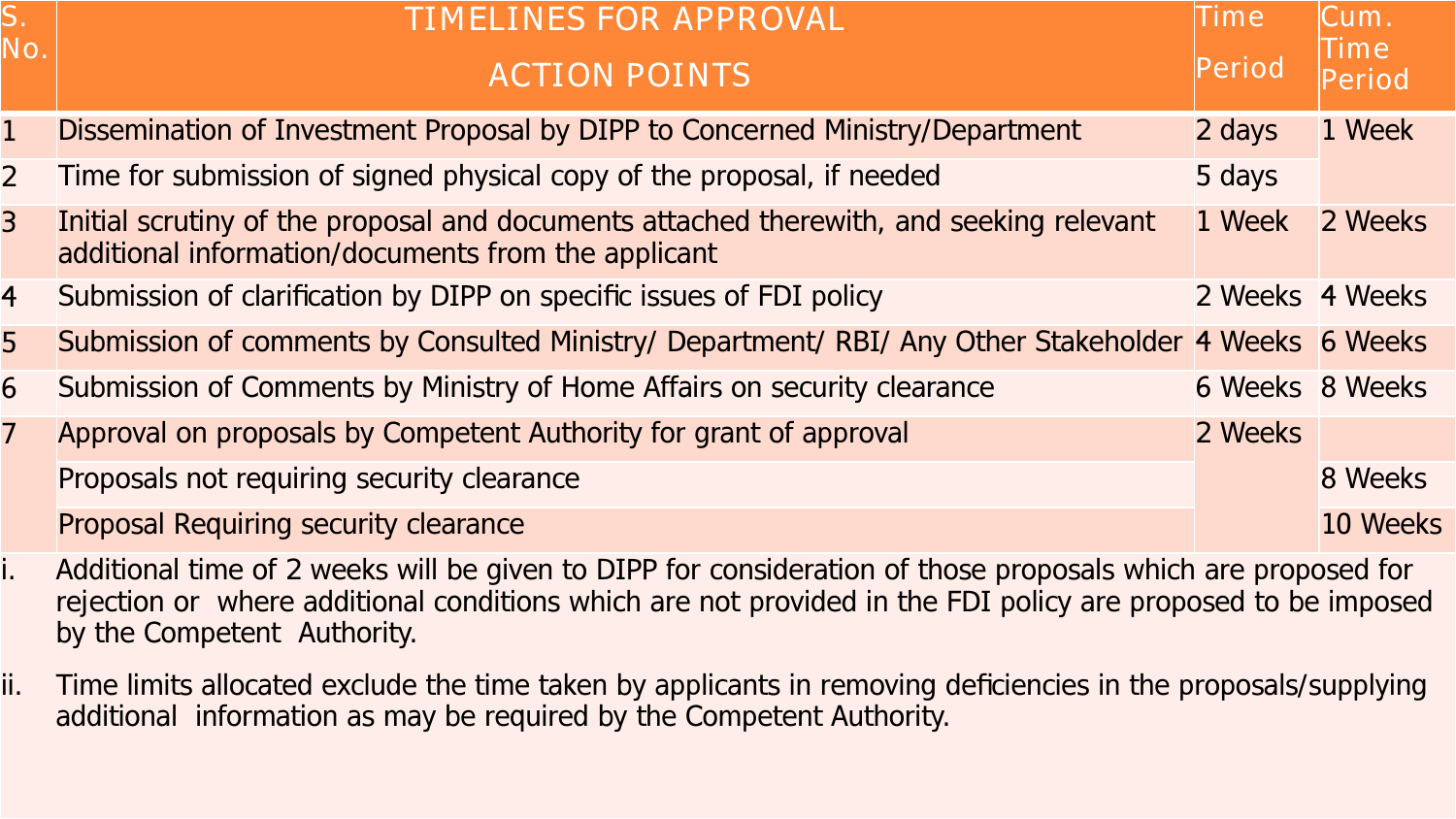

| S. No. | TIMELINES FOR APPROVAL ACTION POINTS | Time Period | Cum. Time Period |
| --- | --- | --- | --- |
| 1 | Dissemination of Investment Proposal by DIPP to Concerned Ministry/Department | 2 days | 1 Week |
| 2 | Time for submission of signed physical copy of the proposal, if needed | 5 days |  |
| 3 | Initial scrutiny of the proposal and documents attached therewith, and seeking relevant additional information/documents from the applicant | 1 Week | 2 Weeks |
| 4 | Submission of clarification by DIPP on specific issues of FDI policy | 2 Weeks | 4 Weeks |
| 5 | Submission of comments by Consulted Ministry/ Department/ RBI/ Any Other Stakeholder | 4 Weeks | 6 Weeks |
| 6 | Submission of Comments by Ministry of Home Affairs on security clearance | 6 Weeks | 8 Weeks |
| 7 | Approval on proposals by Competent Authority for grant of approval | 2 Weeks |  |
|  | Proposals not requiring security clearance |  | 8 Weeks |
|  | Proposal Requiring security clearance |  | 10 Weeks |
| Additional time of 2 weeks will be given to DIPP for consideration of those proposals which are proposed for rejection or where additional conditions which are not provided in the FDI policy are proposed to be imposed by the Competent Authority. Time limits allocated exclude the time taken by applicants in removing deficiencies in the proposals/supplying additional information as may be required by the Competent Authority. |  |  |  |

19